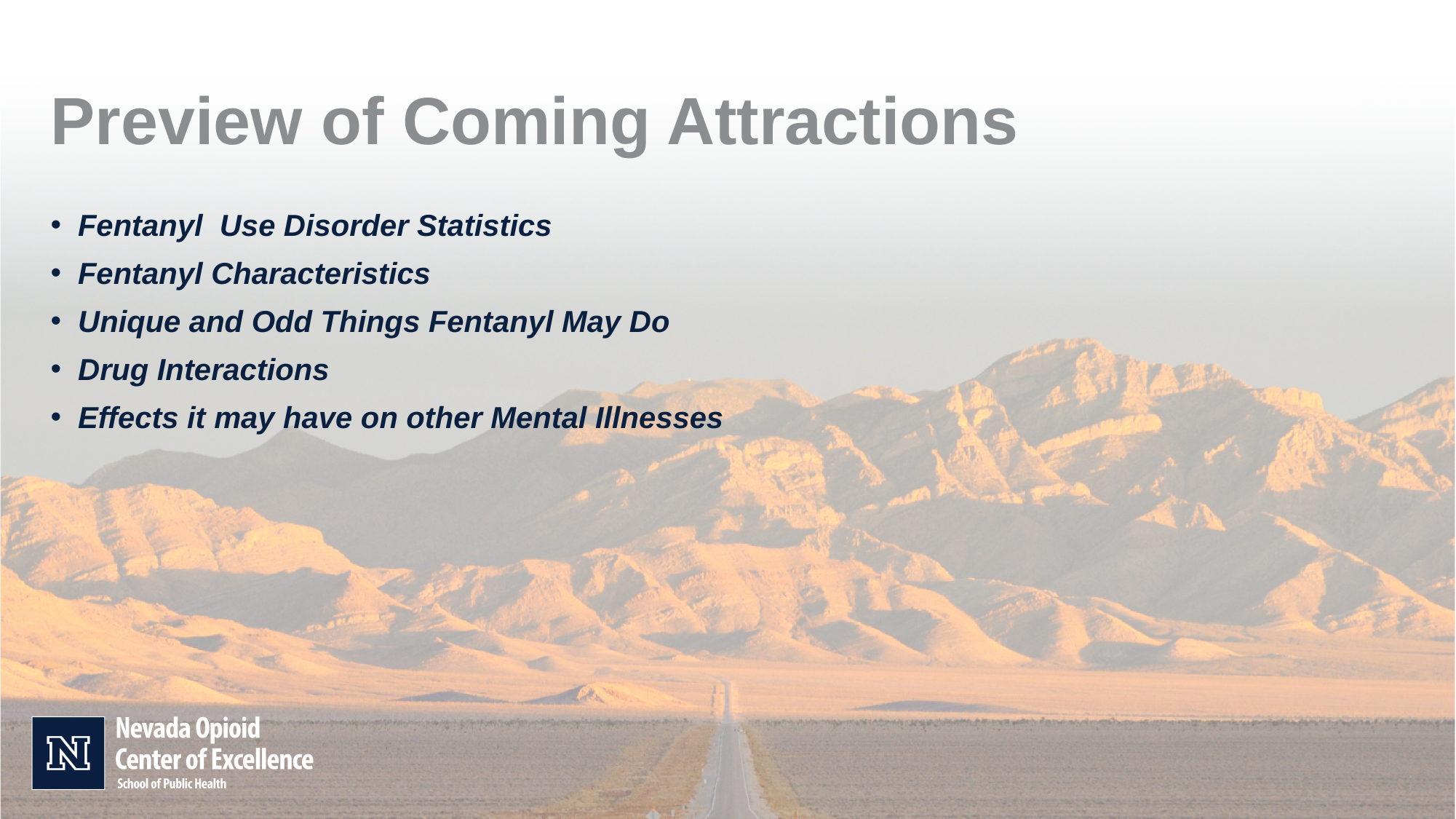

# Preview of Coming Attractions
Fentanyl  Use Disorder Statistics
Fentanyl Characteristics
Unique and Odd Things Fentanyl May Do
Drug Interactions
Effects it may have on other Mental Illnesses